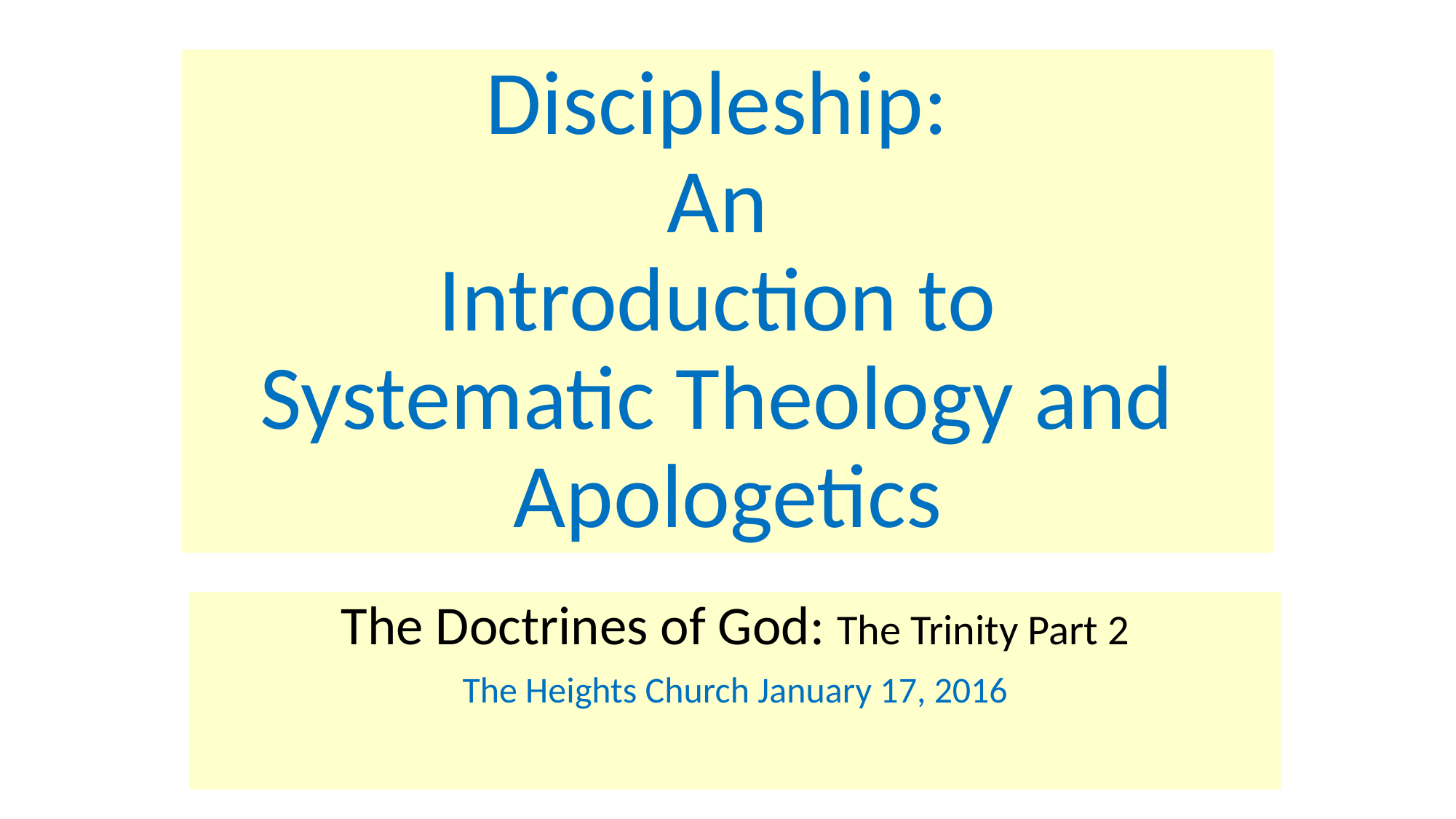

# Discipleship: An Introduction to Systematic Theology and Apologetics
The Doctrines of God: The Trinity Part 2
The Heights Church January 17, 2016